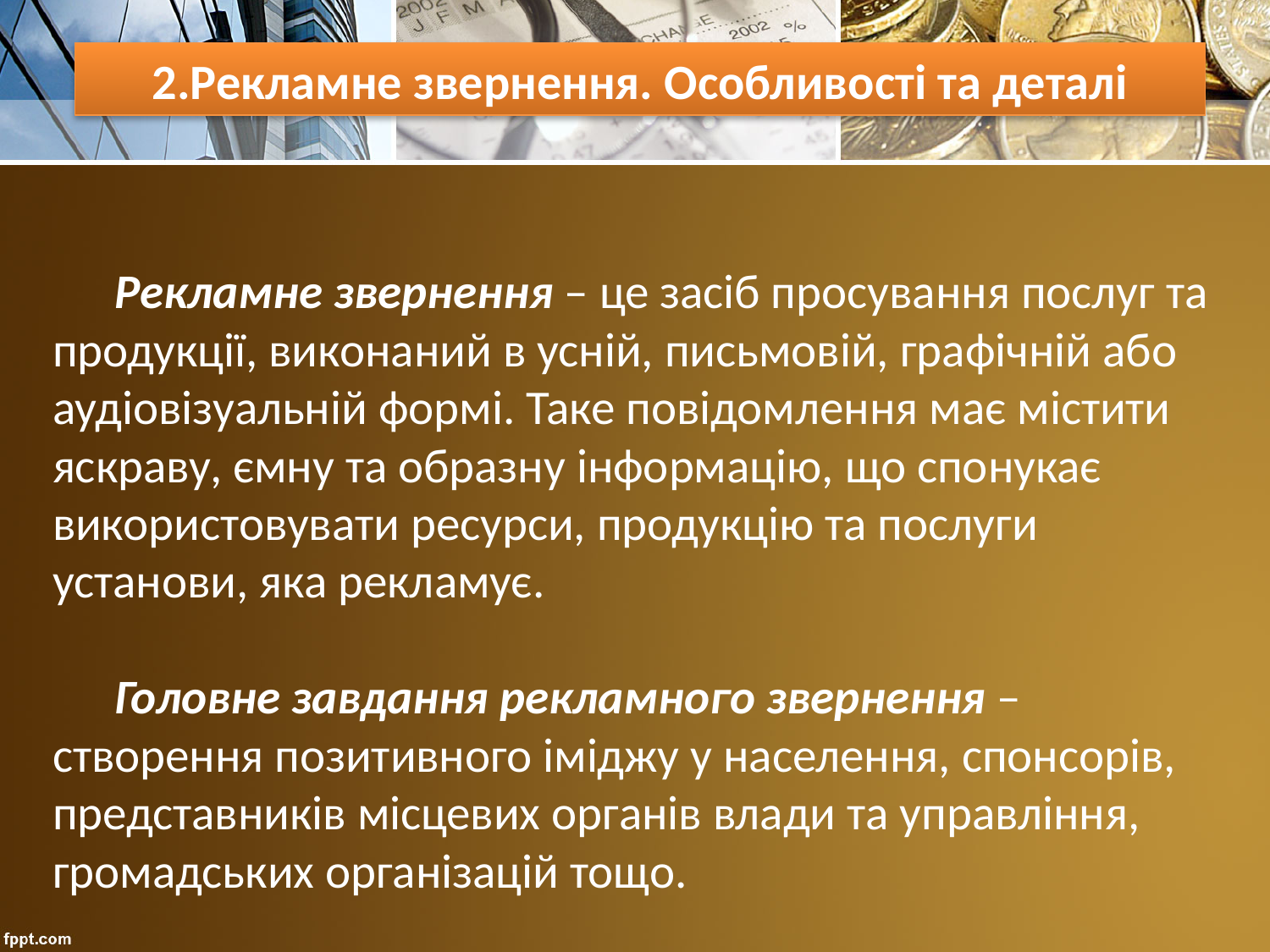

2.Рекламне звернення. Особливості та деталі

Рекламне звернення – це засіб просування послуг та продукції, виконаний в усній, письмовій, графічній або аудіовізуальній формі. Таке повідомлення має містити яскраву, ємну та образну інформацію, що спонукає використовувати ресурси, продукцію та послуги установи, яка рекламує.

Головне завдання рекламного звернення – створення позитивного іміджу у населення, спонсорів, представників місцевих органів влади та управління, громадських організацій тощо.